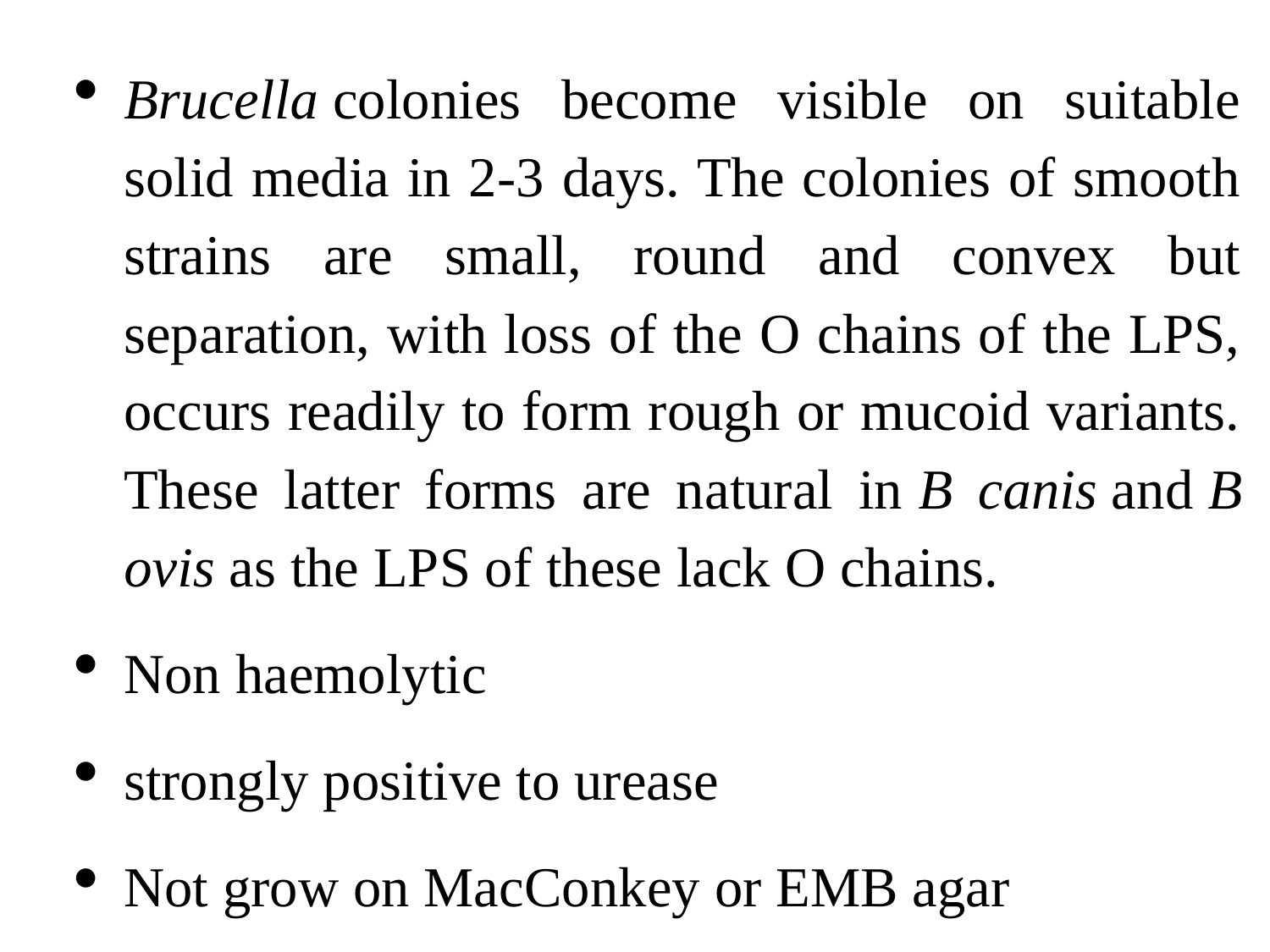

Brucella colonies become visible on suitable solid media in 2-3 days. The colonies of smooth strains are small, round and convex but separation, with loss of the O chains of the LPS, occurs readily to form rough or mucoid variants. These latter forms are natural in B canis and B ovis as the LPS of these lack O chains.
Non haemolytic
strongly positive to urease
Not grow on MacConkey or EMB agar